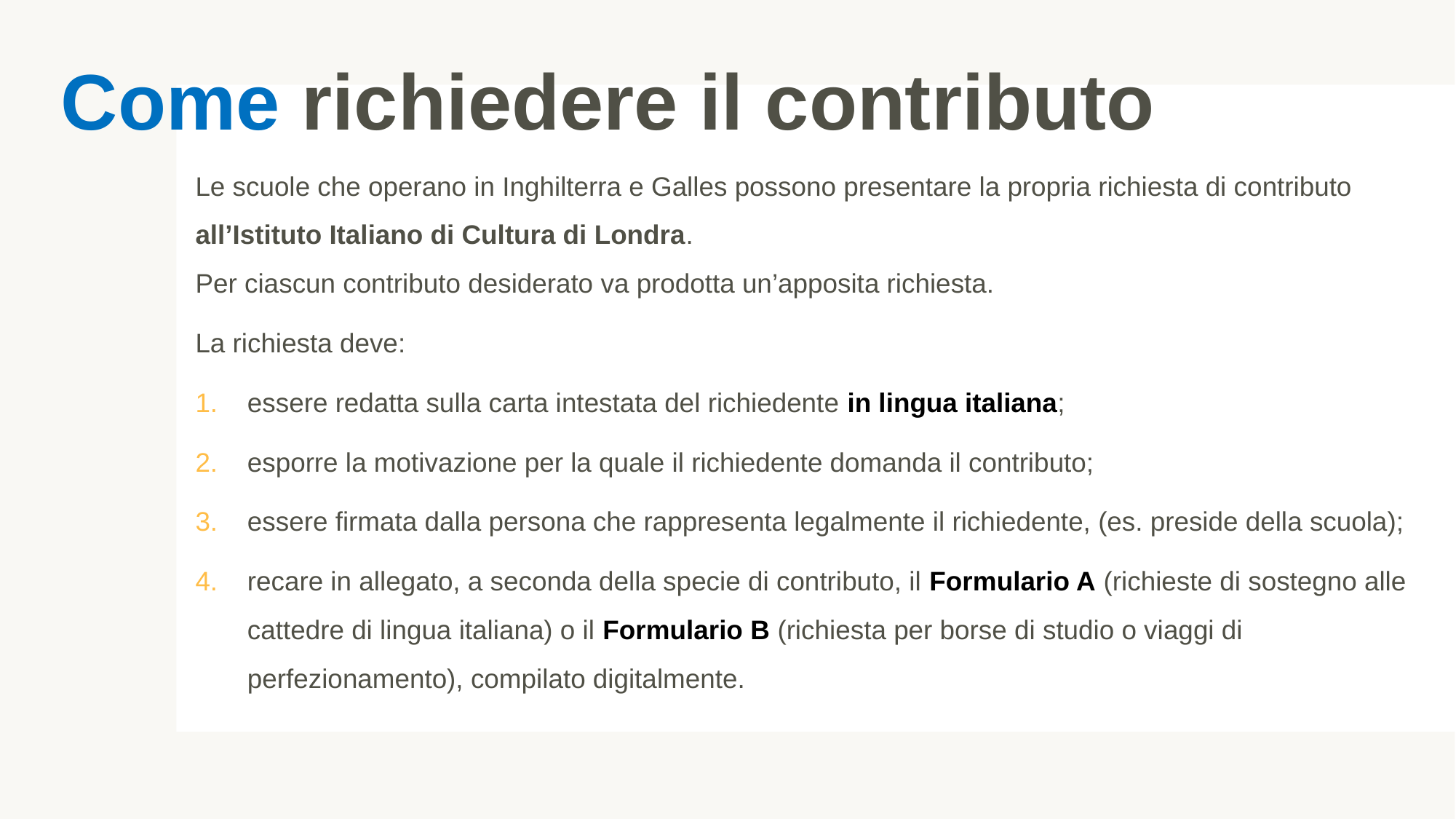

# Come richiedere il contributo
Le scuole che operano in Inghilterra e Galles possono presentare la propria richiesta di contributo all’Istituto Italiano di Cultura di Londra.
Per ciascun contributo desiderato va prodotta un’apposita richiesta.
La richiesta deve:
essere redatta sulla carta intestata del richiedente in lingua italiana;
esporre la motivazione per la quale il richiedente domanda il contributo;
essere firmata dalla persona che rappresenta legalmente il richiedente, (es. preside della scuola);
recare in allegato, a seconda della specie di contributo, il Formulario A (richieste di sostegno alle cattedre di lingua italiana) o il Formulario B (richiesta per borse di studio o viaggi di perfezionamento), compilato digitalmente.